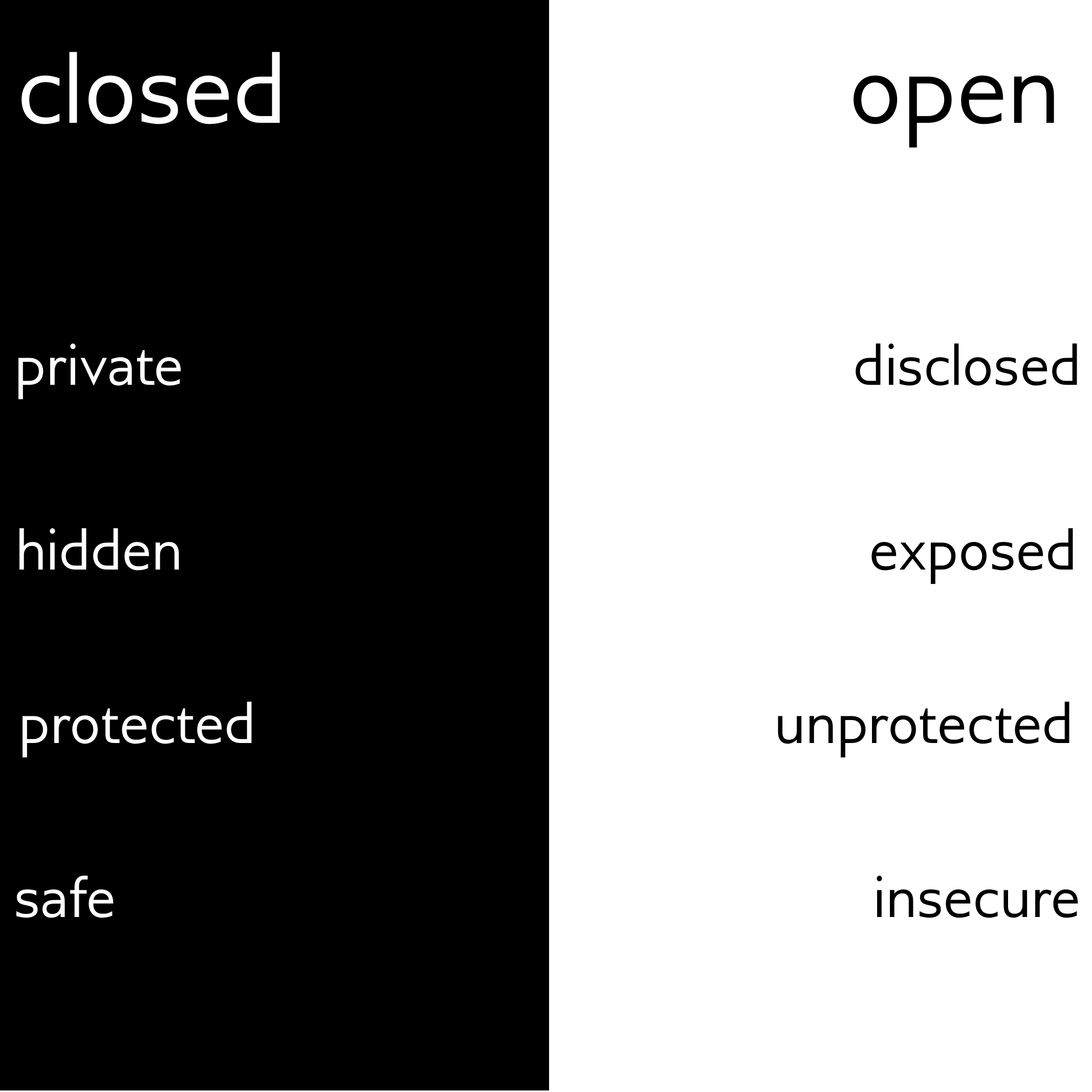

closed
open
private
disclosed
hidden
exposed
protected
unprotected
safe
insecure